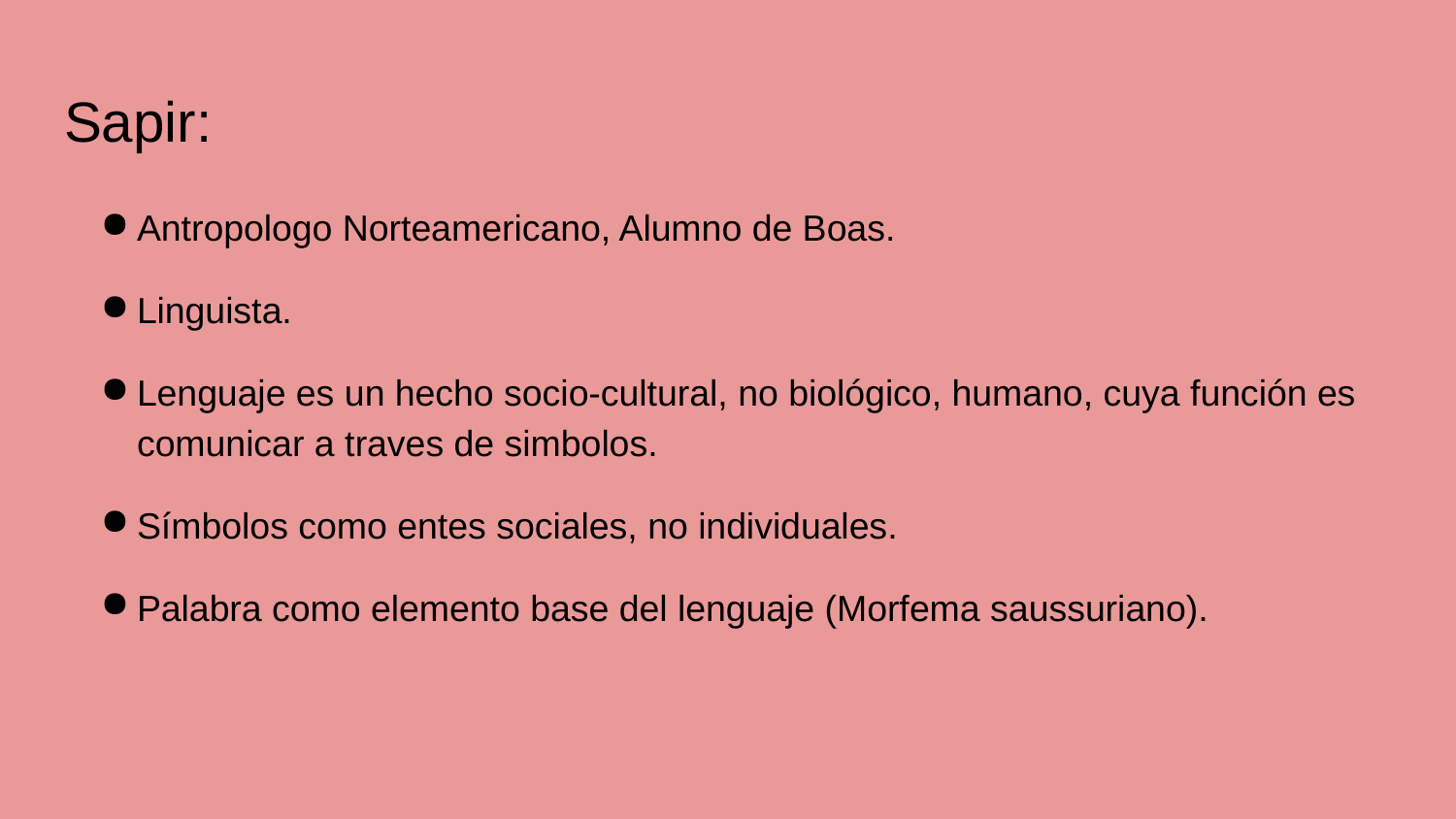

# Sapir:
Antropologo Norteamericano, Alumno de Boas.
Linguista.
Lenguaje es un hecho socio-cultural, no biológico, humano, cuya función es comunicar a traves de simbolos.
Símbolos como entes sociales, no individuales.
Palabra como elemento base del lenguaje (Morfema saussuriano).